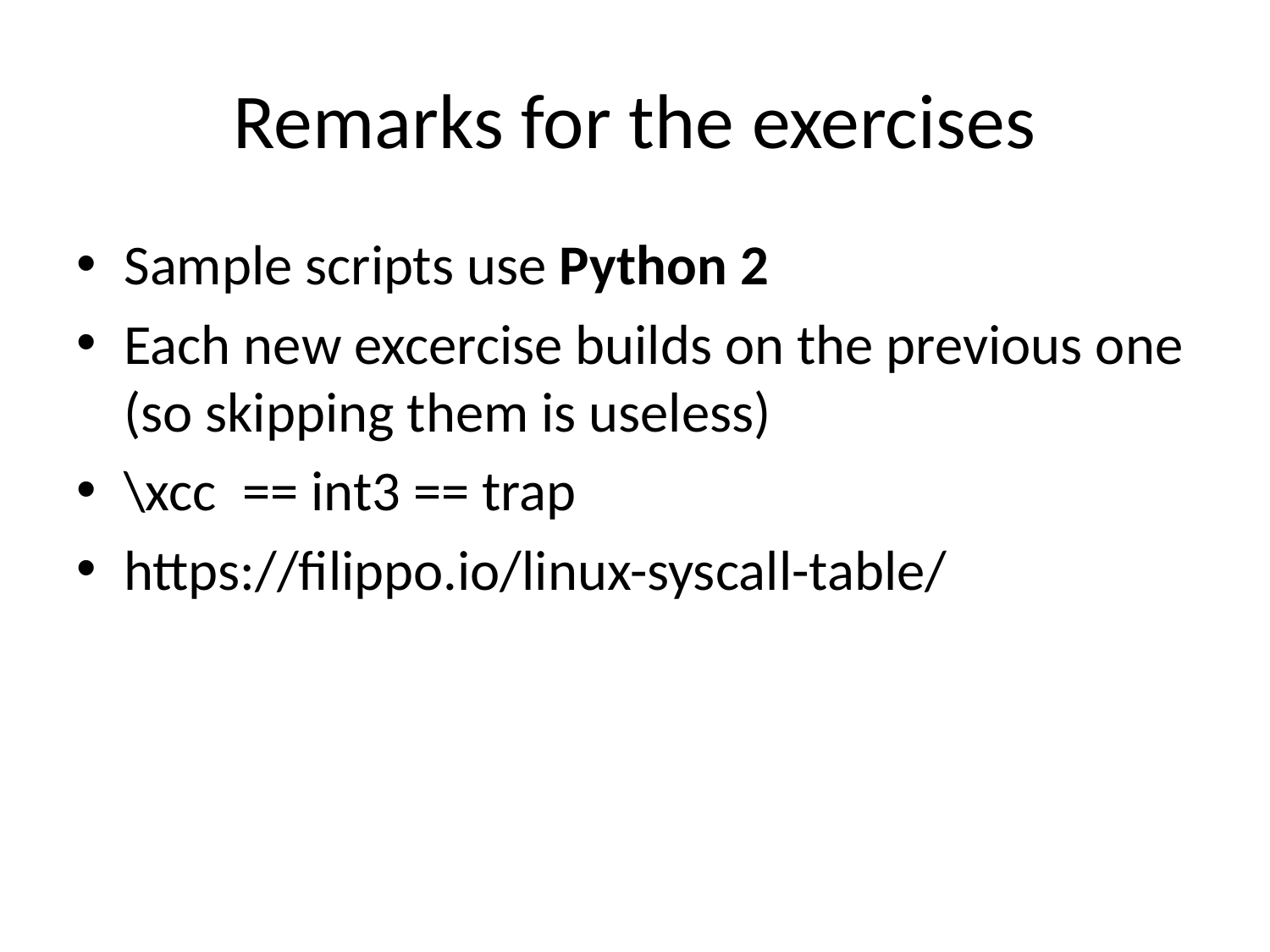

# Remarks for the exercises
Sample scripts use Python 2
Each new excercise builds on the previous one (so skipping them is useless)
\xcc  == int3 == trap
https://filippo.io/linux-syscall-table/